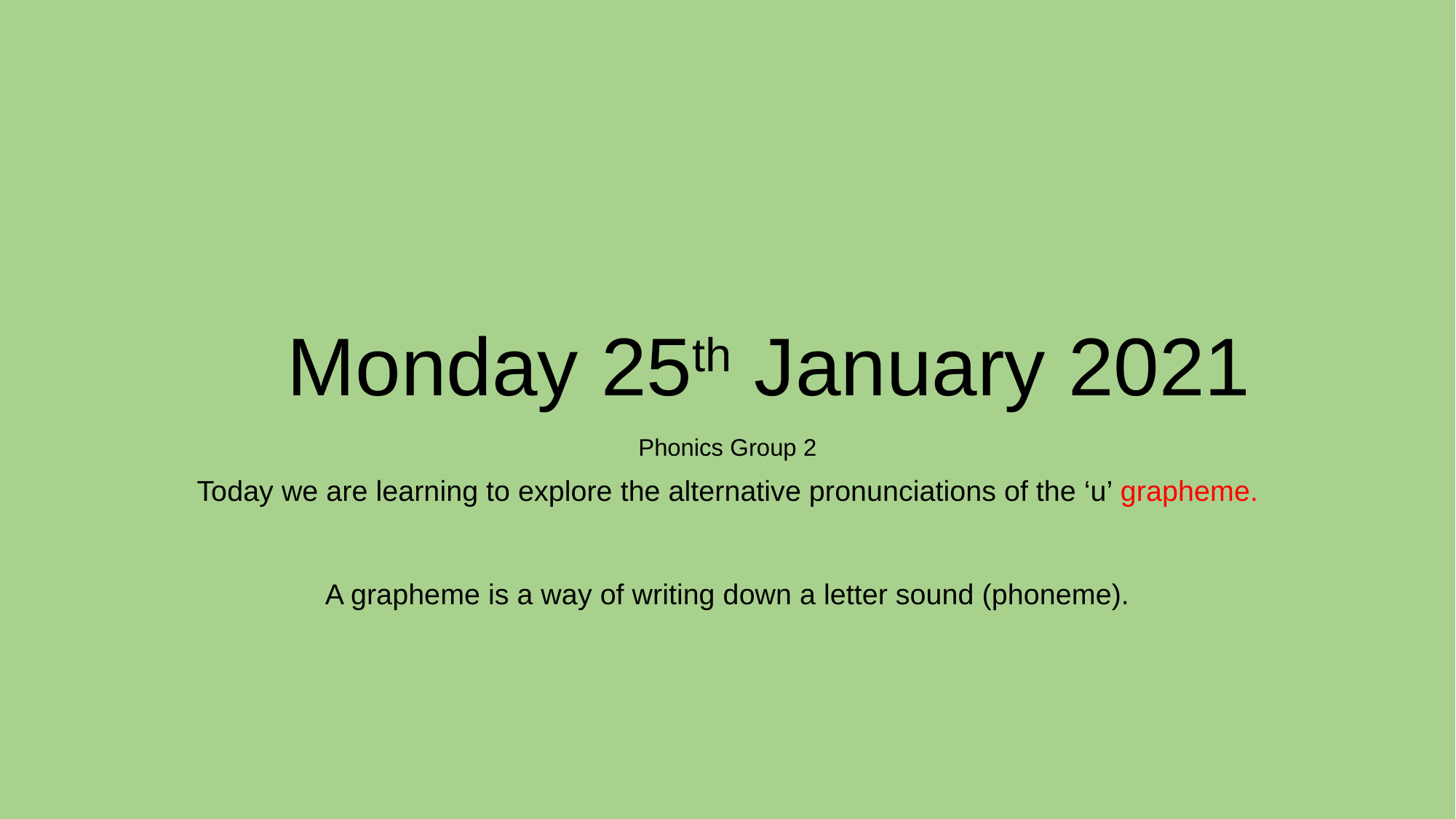

# Monday 25th January 2021
Phonics Group 2

Today we are learning to explore the alternative pronunciations of the ‘u’ grapheme.

A grapheme is a way of writing down a letter sound (phoneme).